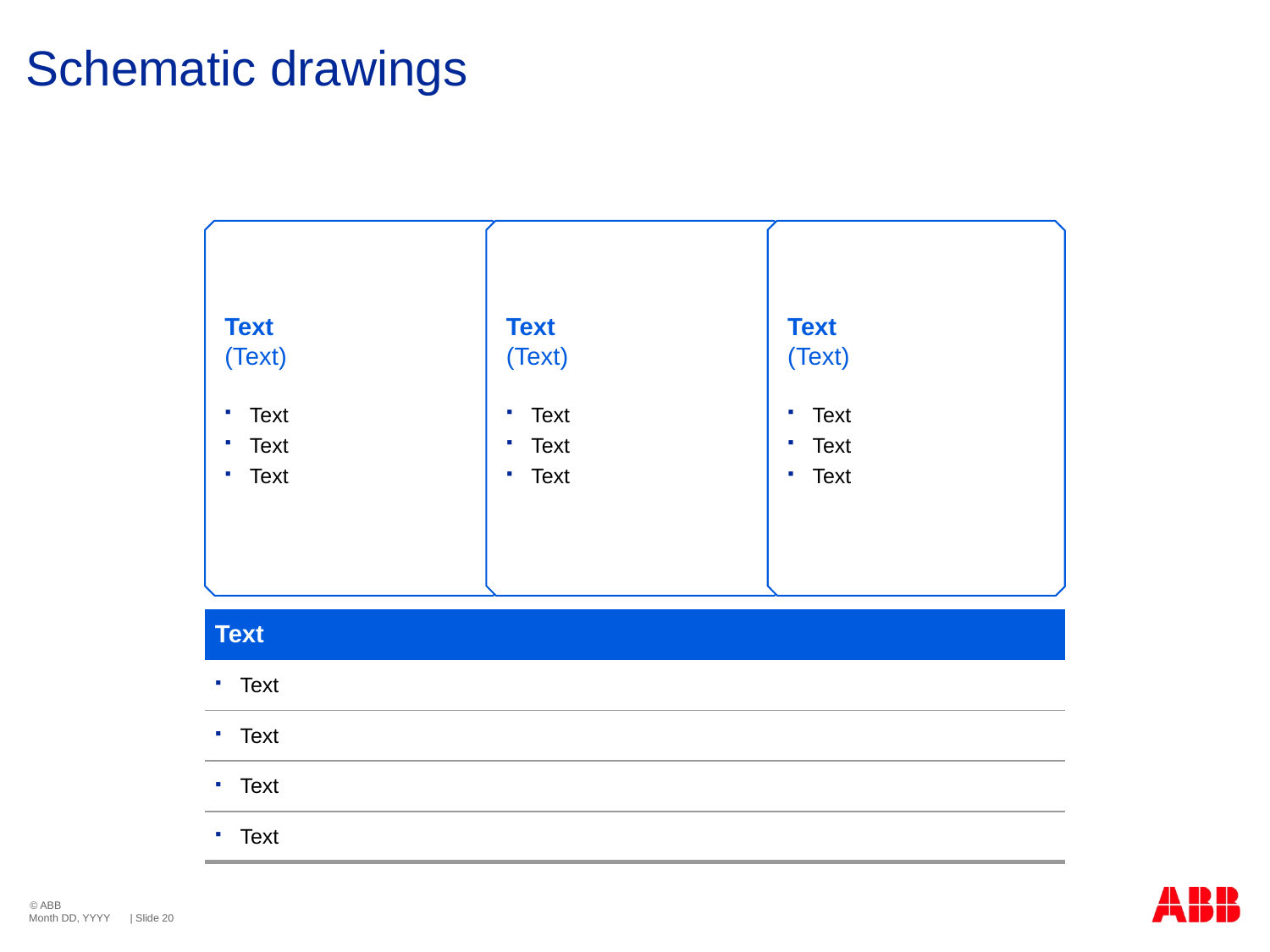

# Schematic drawings
Text
(Text)
Text
Text
Text
Text
(Text)
Text
Text
Text
Text
(Text)
Text
Text
Text
| Text |
| --- |
| Text |
| Text |
| Text |
| Text |
Month DD, YYYY